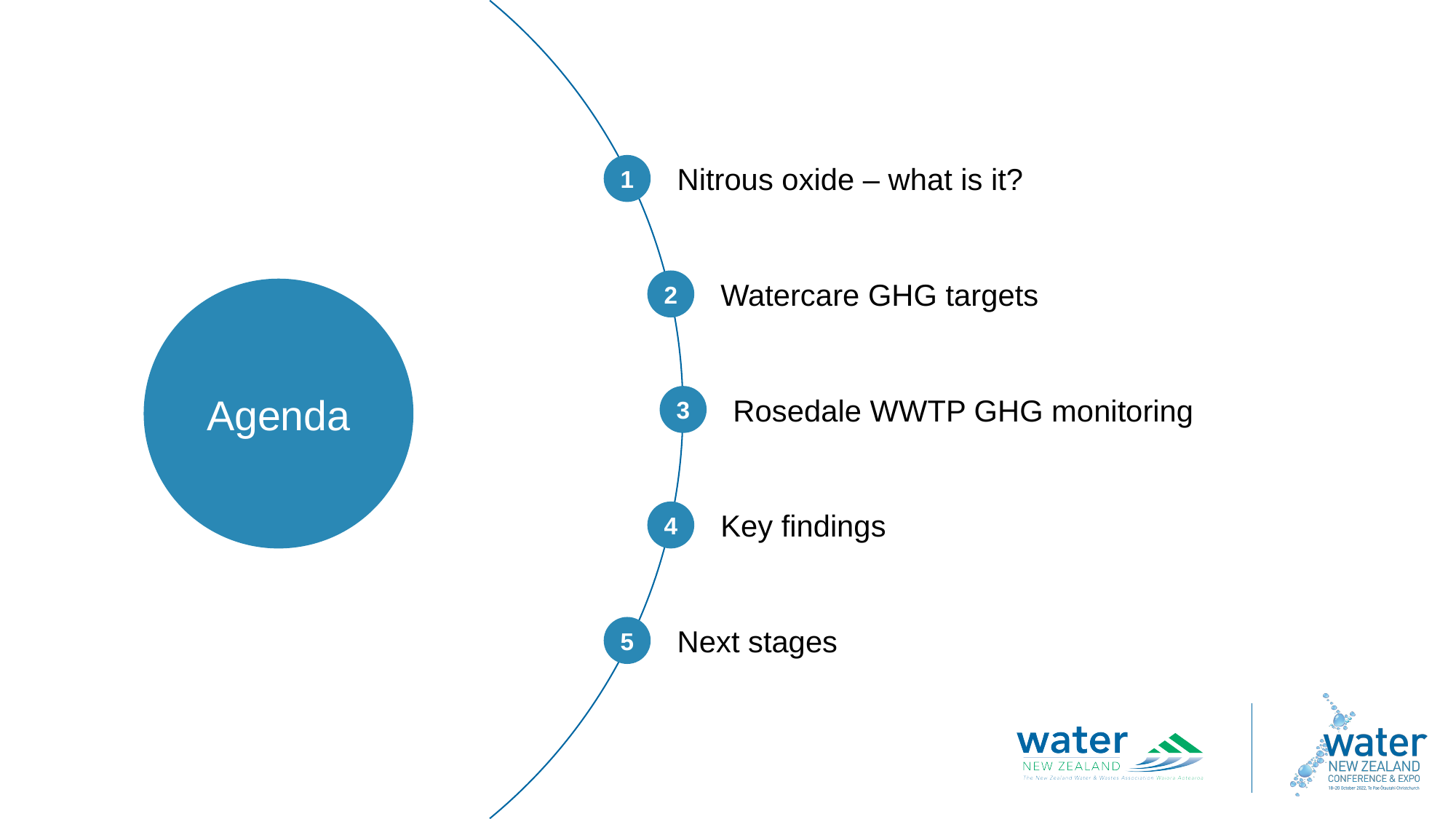

1
Nitrous oxide – what is it?
2
Watercare GHG targets
Agenda
3
Rosedale WWTP GHG monitoring
4
Key findings
5
Next stages